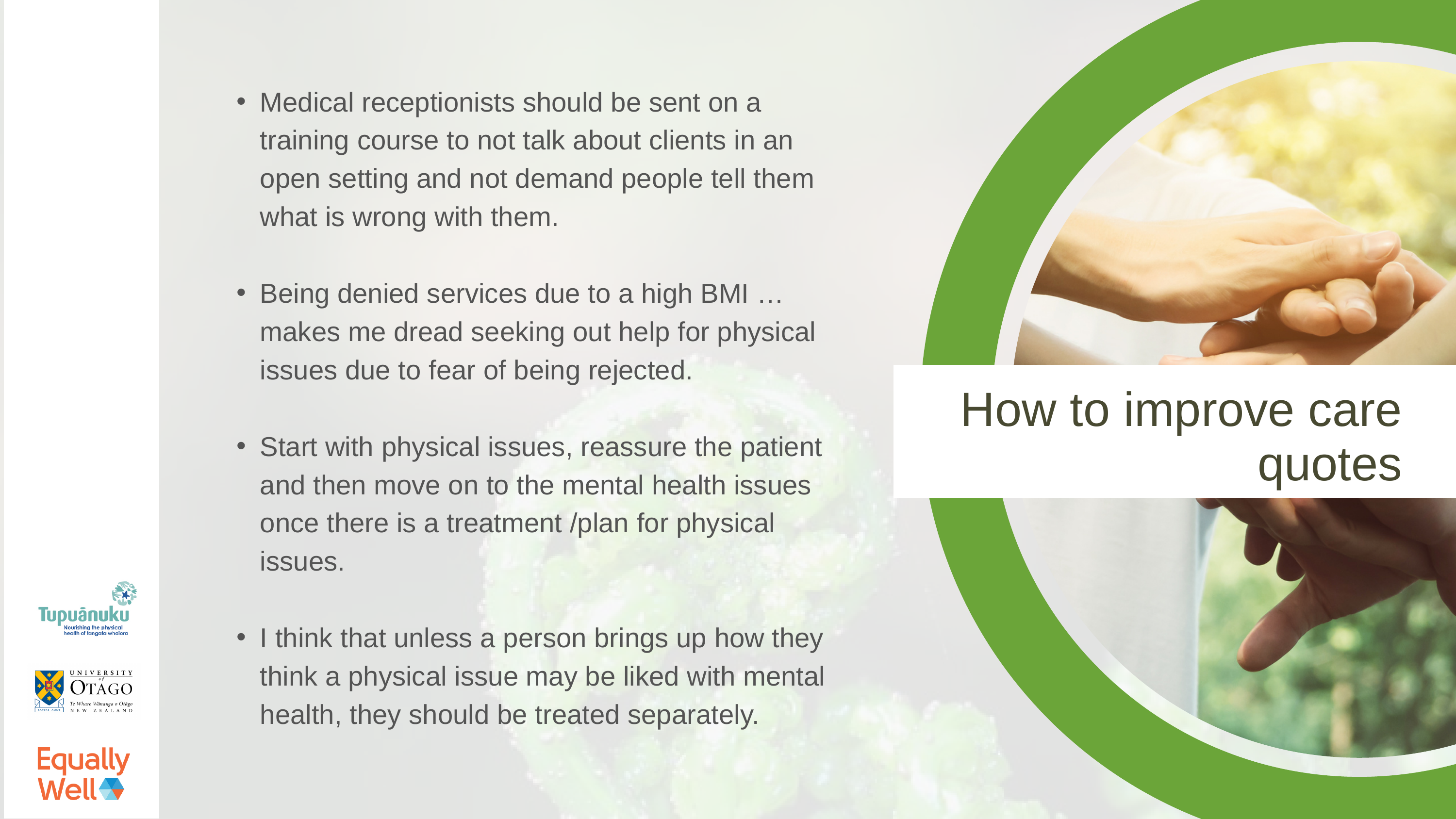

Medical receptionists should be sent on a training course to not talk about clients in an open setting and not demand people tell them what is wrong with them.

Being denied services due to a high BMI … makes me dread seeking out help for physical issues due to fear of being rejected.

Start with physical issues, reassure the patient and then move on to the mental health issues once there is a treatment /plan for physical issues.

I think that unless a person brings up how they think a physical issue may be liked with mental health, they should be treated separately.

How to improve care
quotes